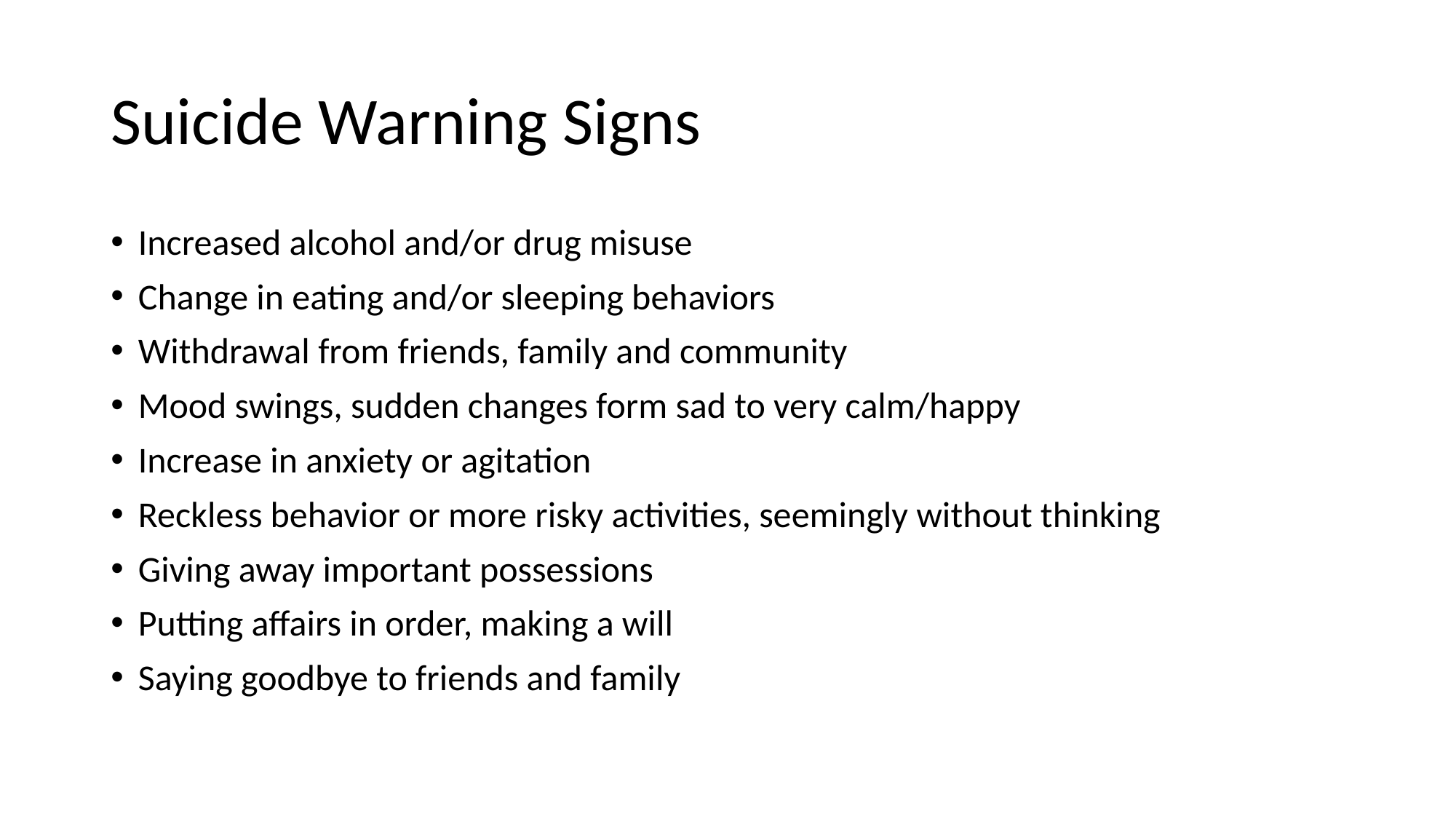

# Suicide Warning Signs
Increased alcohol and/or drug misuse
Change in eating and/or sleeping behaviors
Withdrawal from friends, family and community
Mood swings, sudden changes form sad to very calm/happy
Increase in anxiety or agitation
Reckless behavior or more risky activities, seemingly without thinking
Giving away important possessions
Putting affairs in order, making a will
Saying goodbye to friends and family